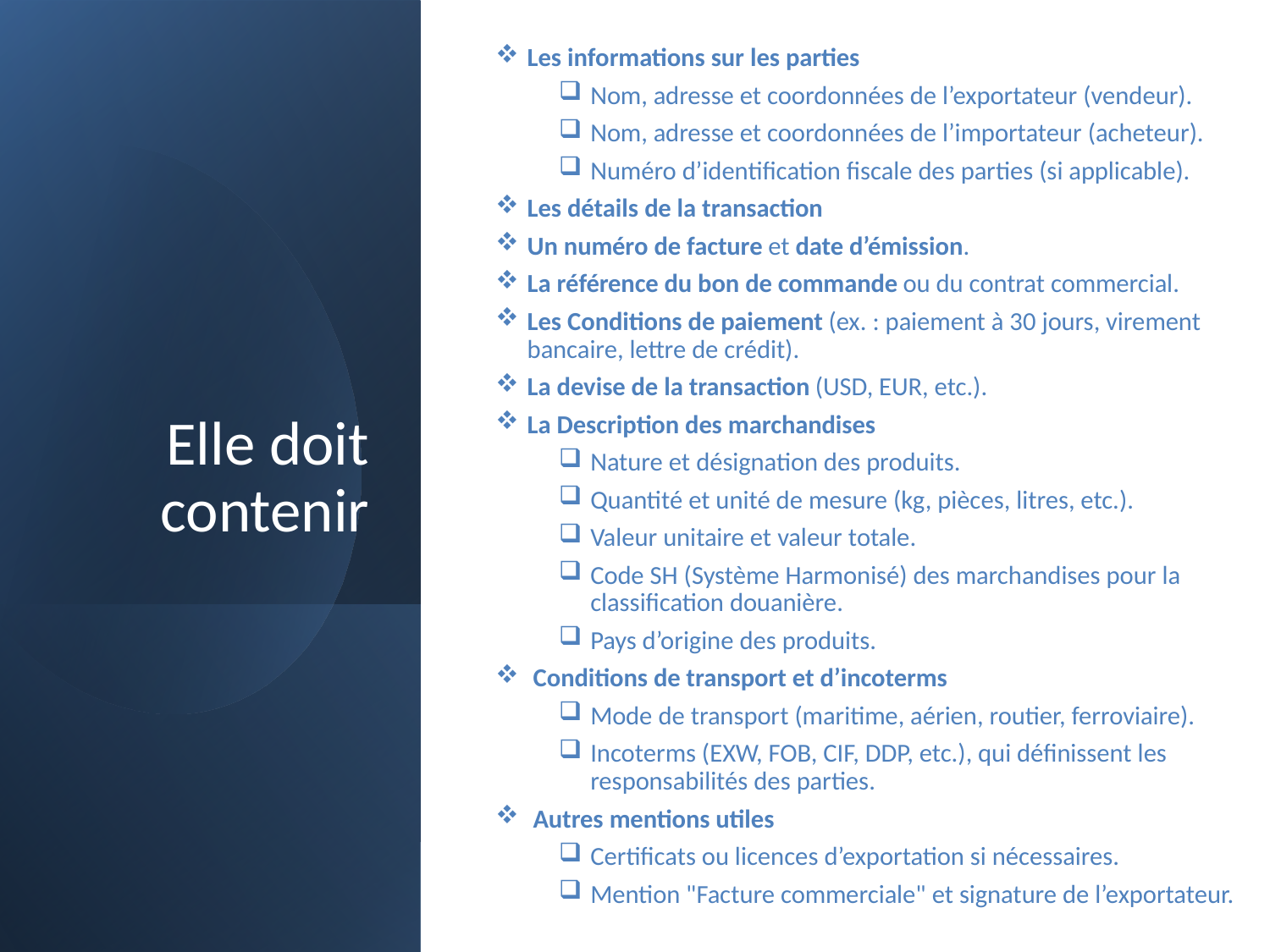

Les informations sur les parties
Nom, adresse et coordonnées de l’exportateur (vendeur).
Nom, adresse et coordonnées de l’importateur (acheteur).
Numéro d’identification fiscale des parties (si applicable).
Les détails de la transaction
Un numéro de facture et date d’émission.
La référence du bon de commande ou du contrat commercial.
Les Conditions de paiement (ex. : paiement à 30 jours, virement bancaire, lettre de crédit).
La devise de la transaction (USD, EUR, etc.).
La Description des marchandises
Nature et désignation des produits.
Quantité et unité de mesure (kg, pièces, litres, etc.).
Valeur unitaire et valeur totale.
Code SH (Système Harmonisé) des marchandises pour la classification douanière.
Pays d’origine des produits.
 Conditions de transport et d’incoterms
Mode de transport (maritime, aérien, routier, ferroviaire).
Incoterms (EXW, FOB, CIF, DDP, etc.), qui définissent les responsabilités des parties.
 Autres mentions utiles
Certificats ou licences d’exportation si nécessaires.
Mention "Facture commerciale" et signature de l’exportateur.
Elle doit contenir